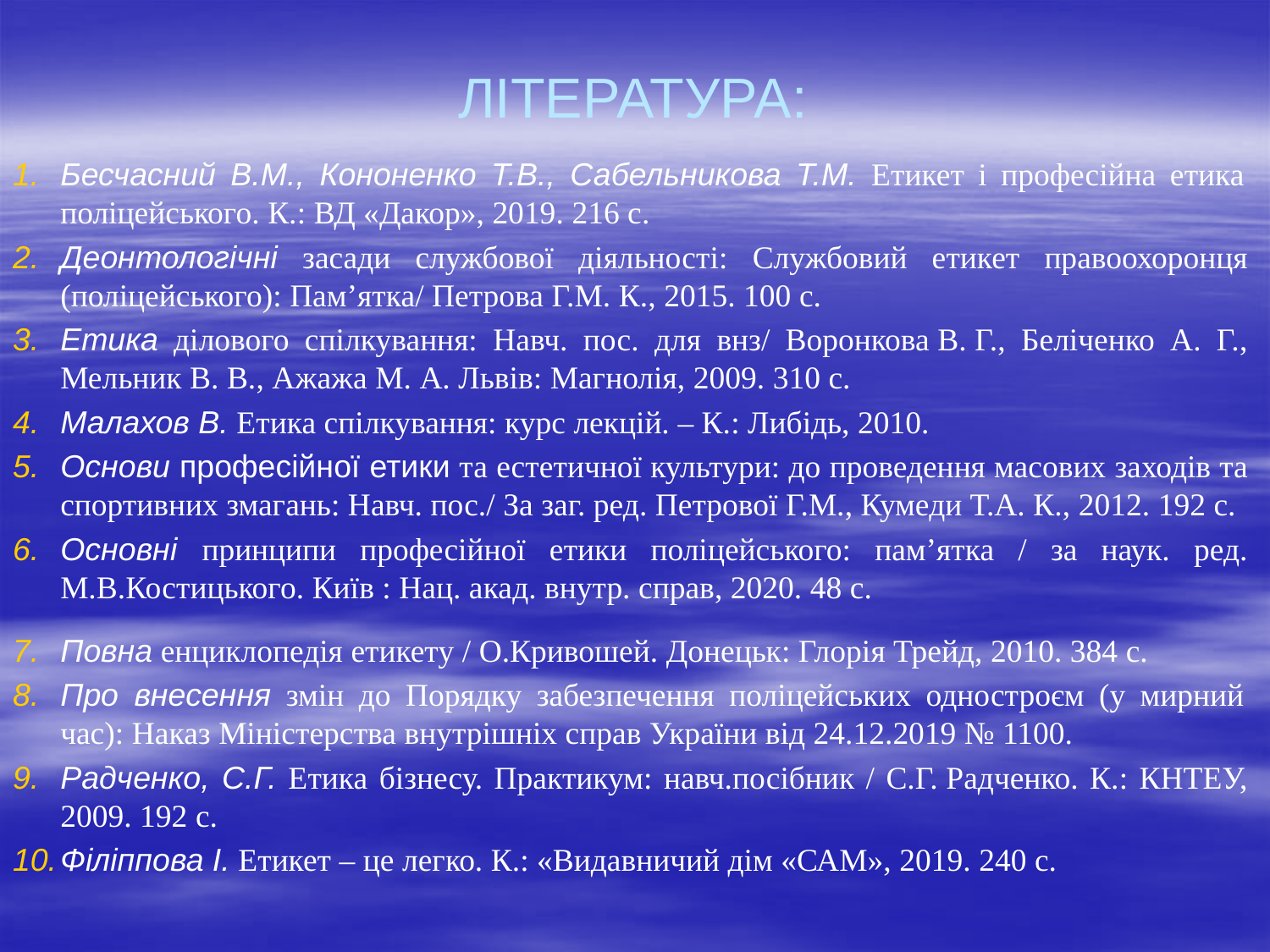

# ЛІТЕРАТУРА:
Бесчасний В.М., Кононенко Т.В., Сабельникова Т.М. Етикет і професійна етика поліцейського. К.: ВД «Дакор», 2019. 216 с.
Деонтологічні засади службової діяльності: Службовий етикет правоохоронця (поліцейського): Пам’ятка/ Петрова Г.М. К., 2015. 100 с.
Етика ділового спілкування: Навч. пос. для внз/ Воронкова В. Г., Беліченко А. Г., Мельник В. В., Ажажа М. А. Львів: Магнолія, 2009. 310 c.
Малахов В. Етика спілкування: курс лекцій. – К.: Либідь, 2010.
Основи професійної етики та естетичної культури: до проведення масових заходів та спортивних змагань: Навч. пос./ За заг. ред. Петрової Г.М., Кумеди Т.А. К., 2012. 192 с.
Основні принципи професійної етики поліцейського: пам’ятка / за наук. ред. М.В.Костицького. Київ : Нац. акад. внутр. справ, 2020. 48 с.
Повна енциклопедія етикету / О.Кривошей. Донецьк: Глорія Трейд, 2010. 384 с.
Про внесення змін до Порядку забезпечення поліцейських одностроєм (у мирний час): Наказ Міністерства внутрішніх справ України від 24.12.2019 № 1100.
Радченко, С.Г. Етика бізнесу. Практикум: навч.посібник / С.Г. Радченко. К.: КНТЕУ, 2009. 192 с.
Філіппова І. Етикет – це легко. К.: «Видавничий дім «САМ», 2019. 240 с.